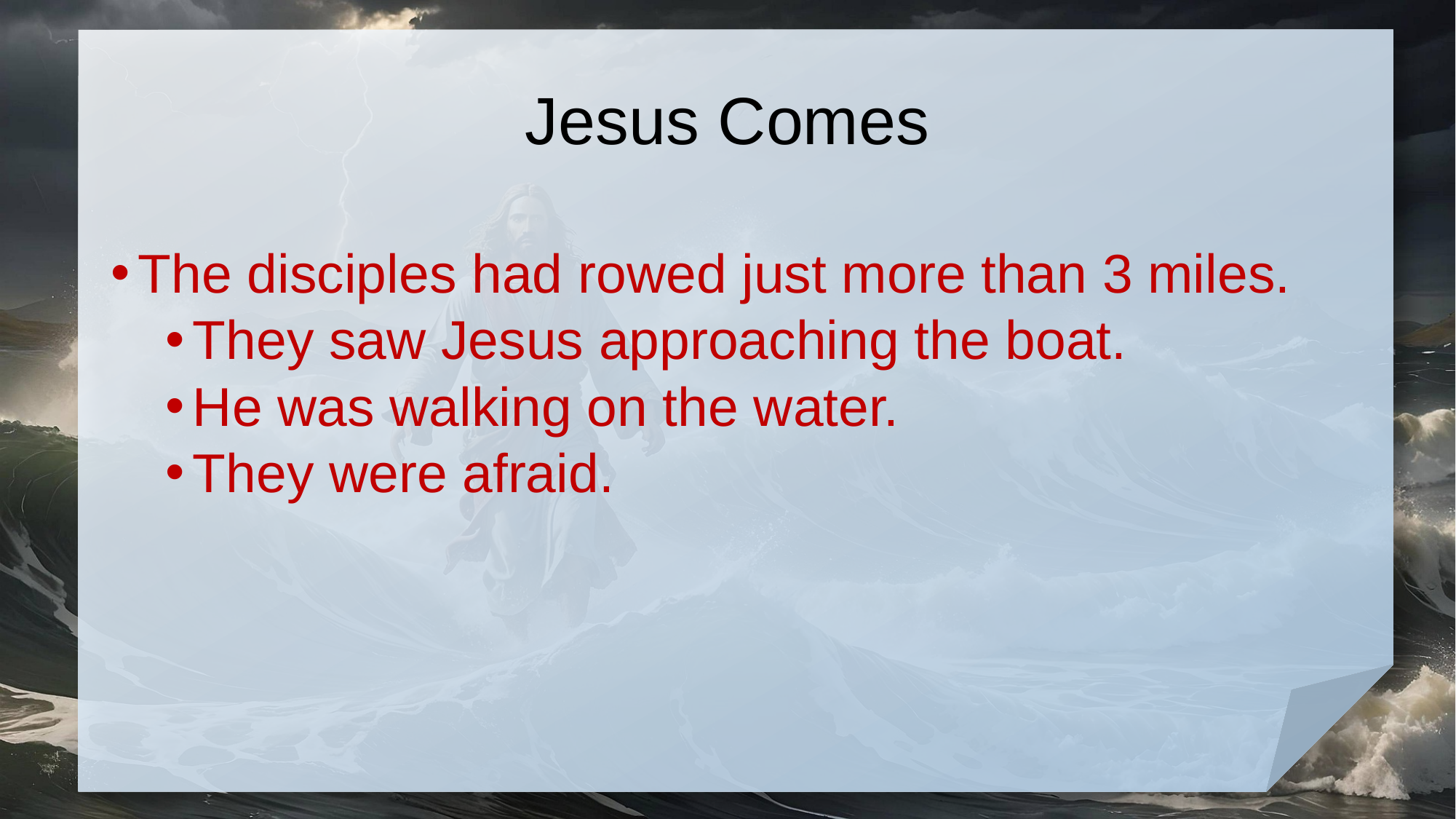

# Jesus Comes
The disciples had rowed just more than 3 miles.
They saw Jesus approaching the boat.
He was walking on the water.
They were afraid.